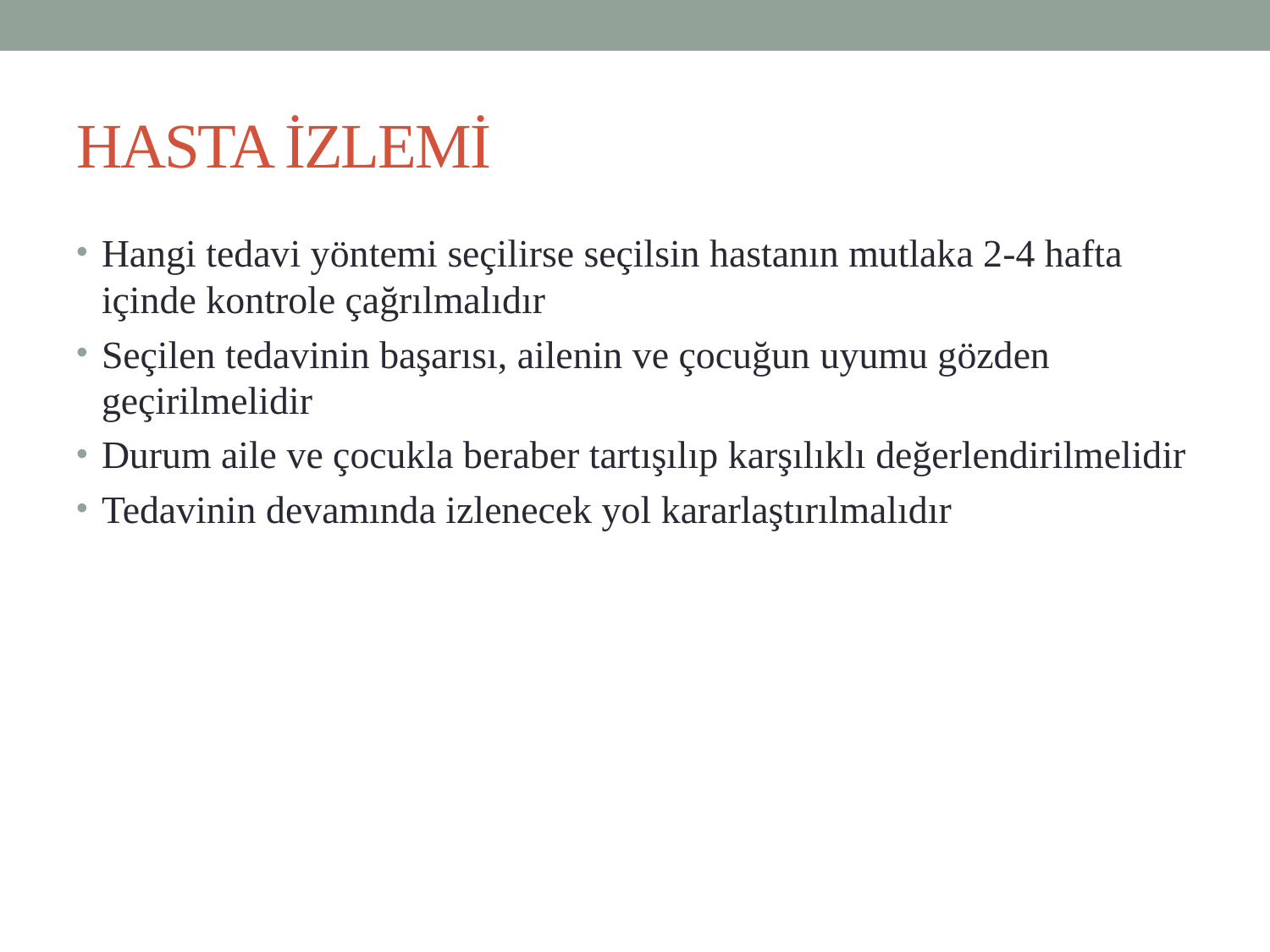

# HASTA İZLEMİ
Hangi tedavi yöntemi seçilirse seçilsin hastanın mutlaka 2-4 hafta içinde kontrole çağrılmalıdır
Seçilen tedavinin başarısı, ailenin ve çocuğun uyumu gözden geçirilmelidir
Durum aile ve çocukla beraber tartışılıp karşılıklı değerlendirilmelidir
Tedavinin devamında izlenecek yol kararlaştırılmalıdır